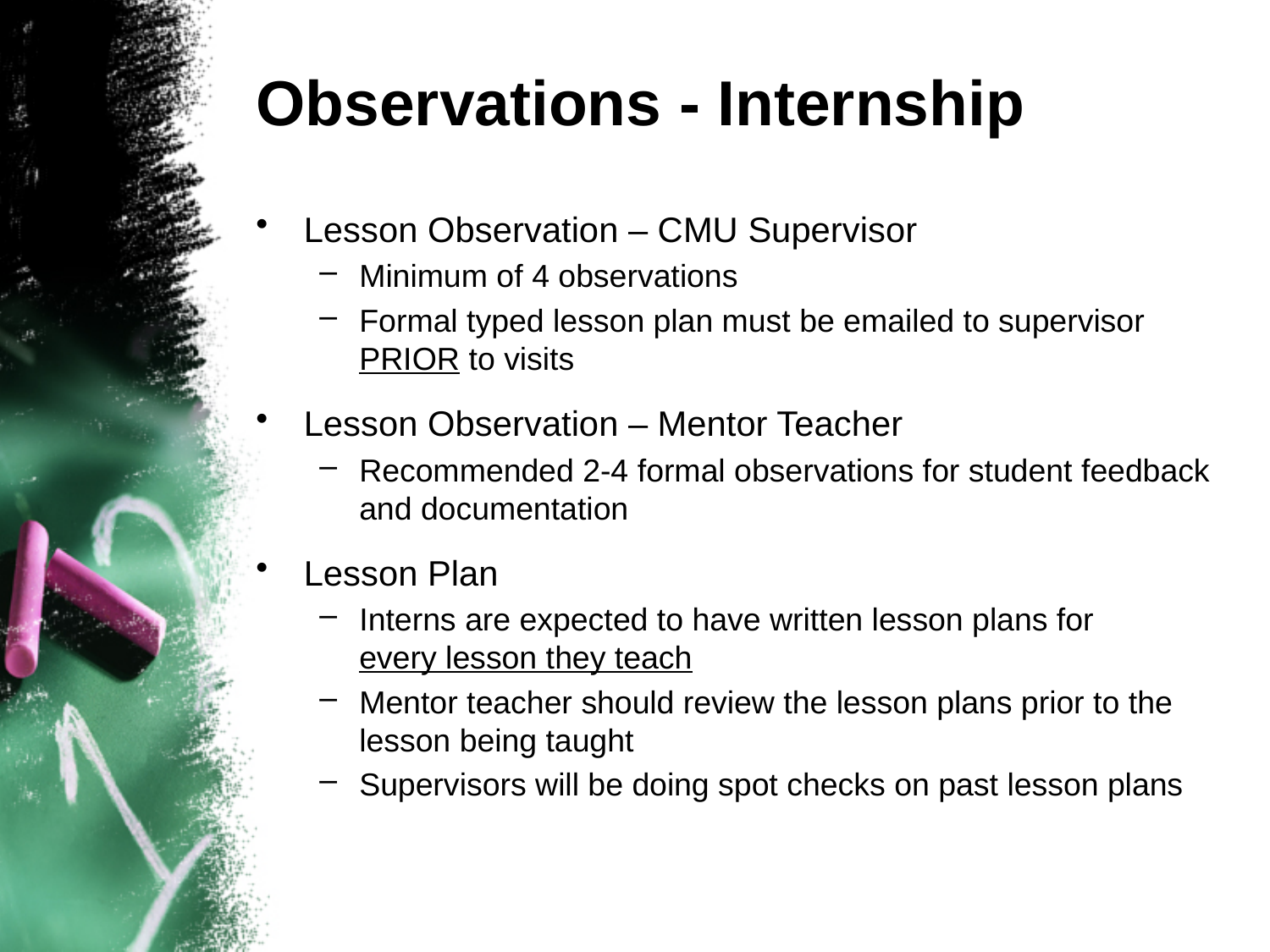

# Observations - Internship
Lesson Observation – CMU Supervisor
Minimum of 4 observations
Formal typed lesson plan must be emailed to supervisor PRIOR to visits
Lesson Observation – Mentor Teacher
Recommended 2-4 formal observations for student feedback and documentation
Lesson Plan
Interns are expected to have written lesson plans for
every lesson they teach
Mentor teacher should review the lesson plans prior to the lesson being taught
Supervisors will be doing spot checks on past lesson plans